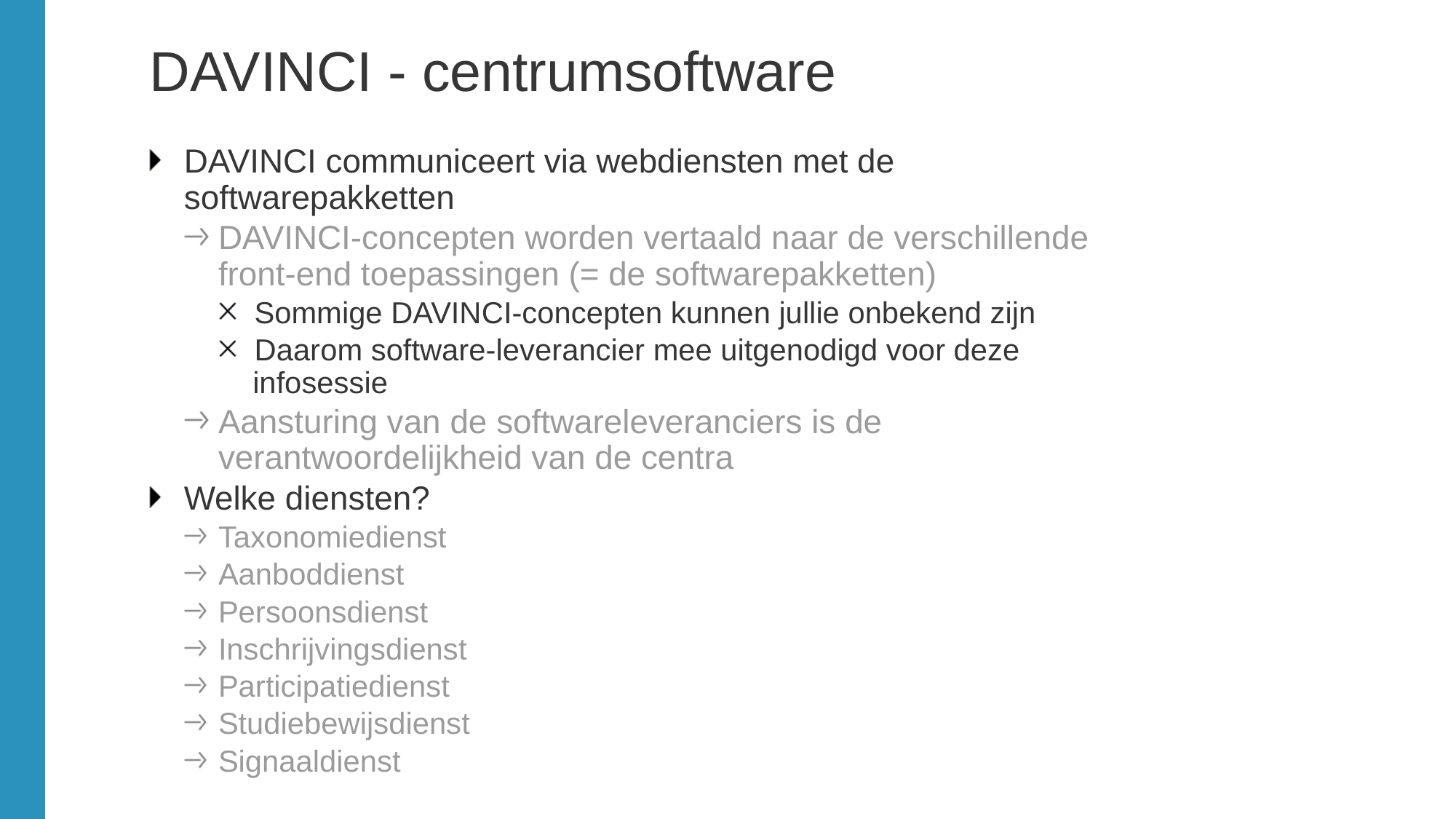

# DAVINCI - centrumsoftware
DAVINCI communiceert via webdiensten met de softwarepakketten
DAVINCI-concepten worden vertaald naar de verschillende front-end toepassingen (= de softwarepakketten)
Sommige DAVINCI-concepten kunnen jullie onbekend zijn
Daarom software-leverancier mee uitgenodigd voor deze infosessie
Aansturing van de softwareleveranciers is de verantwoordelijkheid van de centra
Welke diensten?
Taxonomiedienst
Aanboddienst
Persoonsdienst
Inschrijvingsdienst
Participatiedienst
Studiebewijsdienst
Signaaldienst